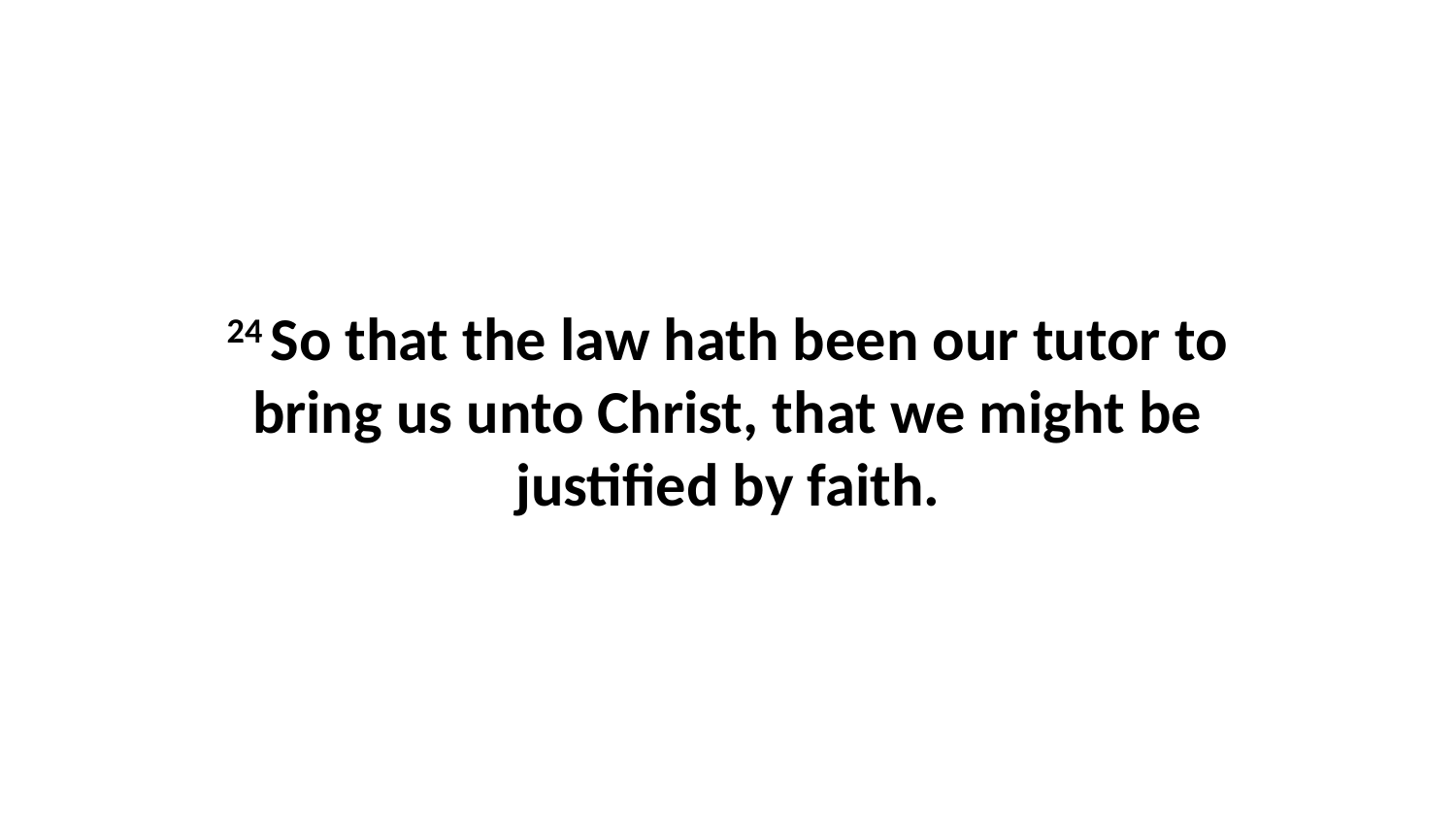

24 So that the law hath been our tutor to bring us unto Christ, that we might be justified by faith.